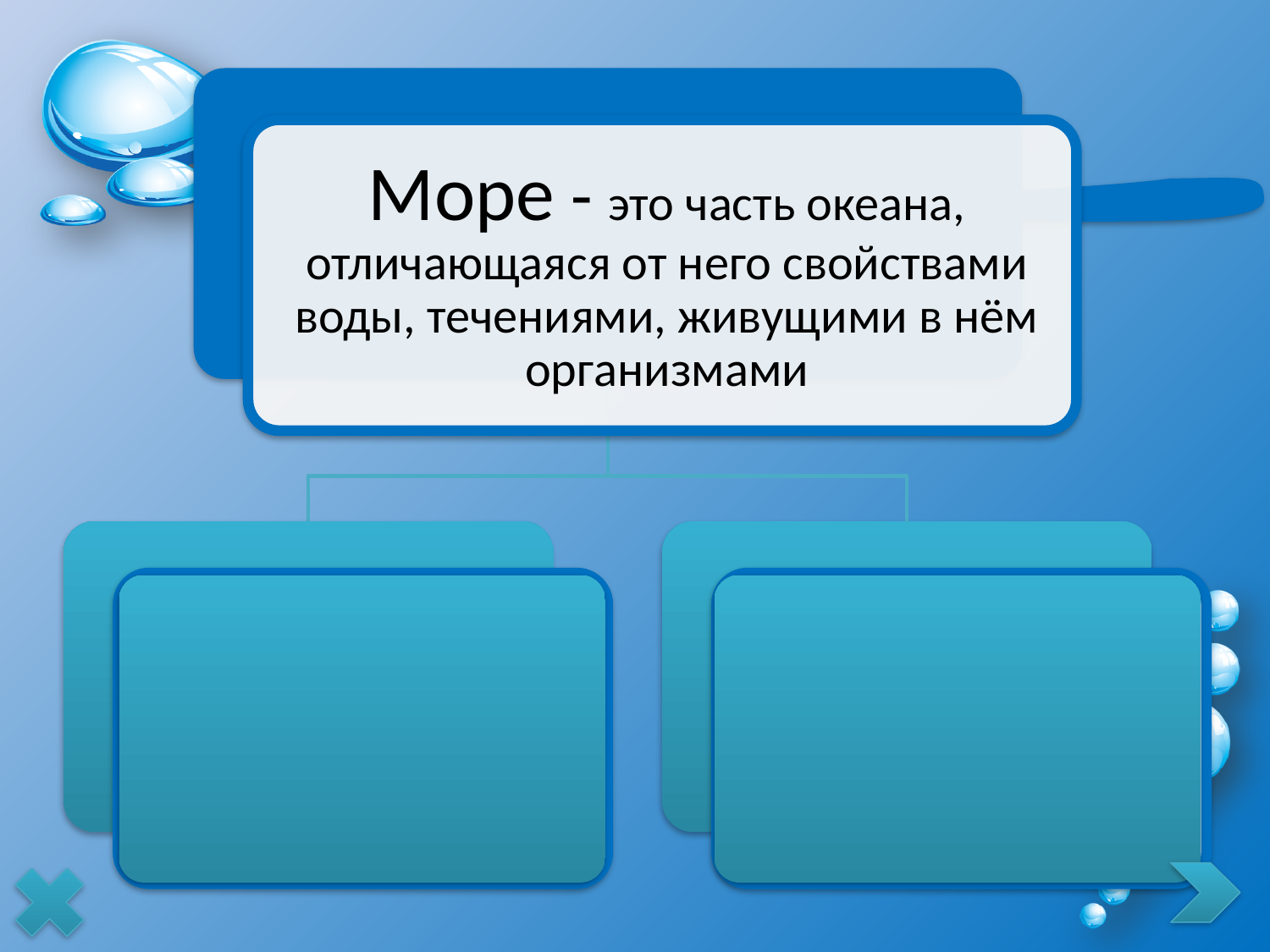

Море - это часть океана, отличающаяся от него свойствами воды, течениями, живущими в нём организмами
Внутренние моря – это моря далеко вдающиеся в материк
Окраинные моря – это моря, расположенные по окраинам материков